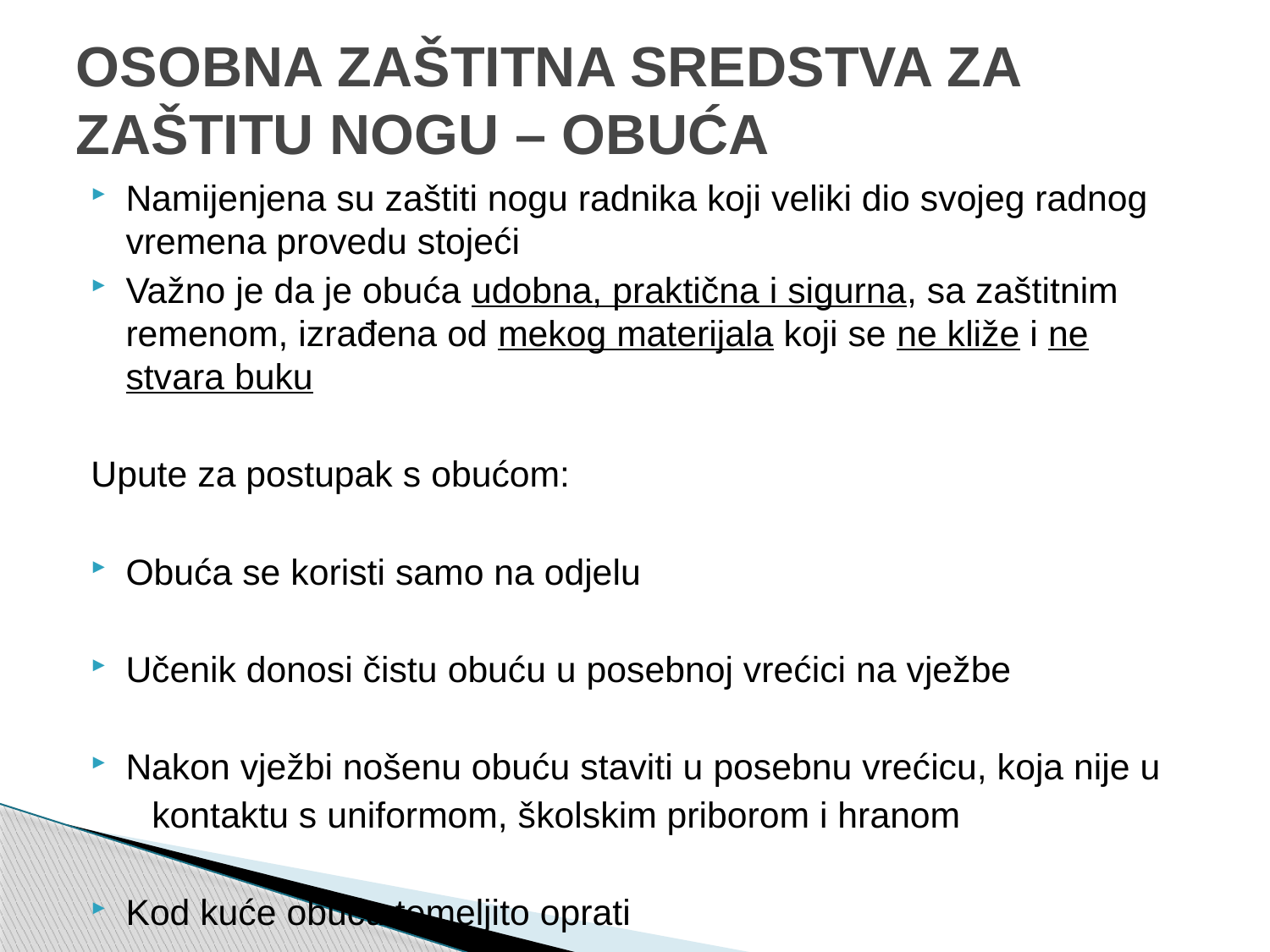

# OSOBNA ZAŠTITNA SREDSTVA ZA ZAŠTITU NOGU – OBUĆA
Namijenjena su zaštiti nogu radnika koji veliki dio svojeg radnog vremena provedu stojeći
Važno je da je obuća udobna, praktična i sigurna, sa zaštitnim remenom, izrađena od mekog materijala koji se ne kliže i ne stvara buku

Upute za postupak s obućom:

Obuća se koristi samo na odjelu

Učenik donosi čistu obuću u posebnoj vrećici na vježbe

Nakon vježbi nošenu obuću staviti u posebnu vrećicu, koja nije u
      kontaktu s uniformom, školskim priborom i hranom

Kod kuće obuću temeljito oprati